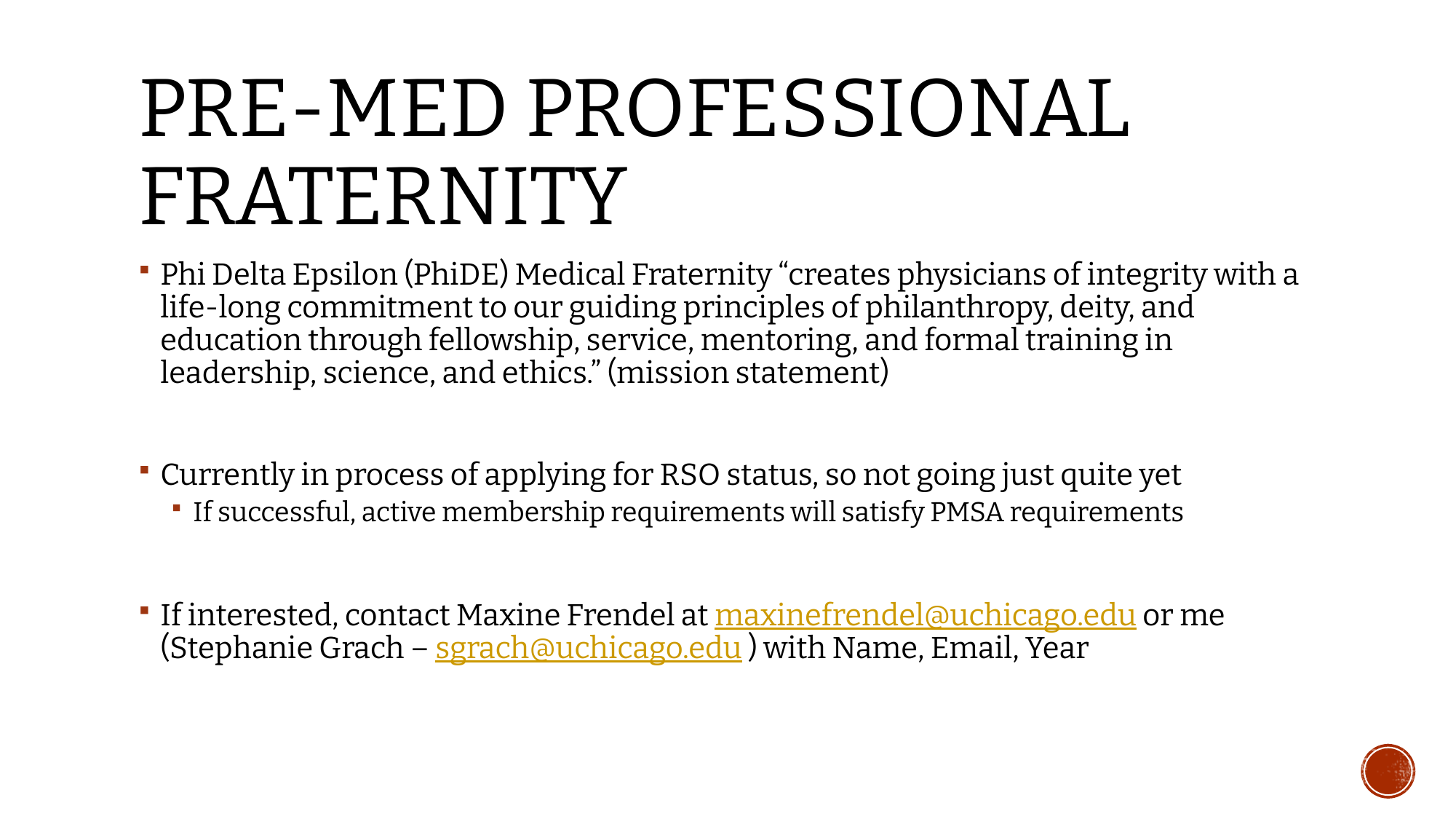

# Pre-Med Professional Fraternity
Phi Delta Epsilon (PhiDE) Medical Fraternity “creates physicians of integrity with a life-long commitment to our guiding principles of philanthropy, deity, and education through fellowship, service, mentoring, and formal training in leadership, science, and ethics.” (mission statement)

Currently in process of applying for RSO status, so not going just quite yet
If successful, active membership requirements will satisfy PMSA requirements

If interested, contact Maxine Frendel at maxinefrendel@uchicago.edu or me (Stephanie Grach – sgrach@uchicago.edu ) with Name, Email, Year